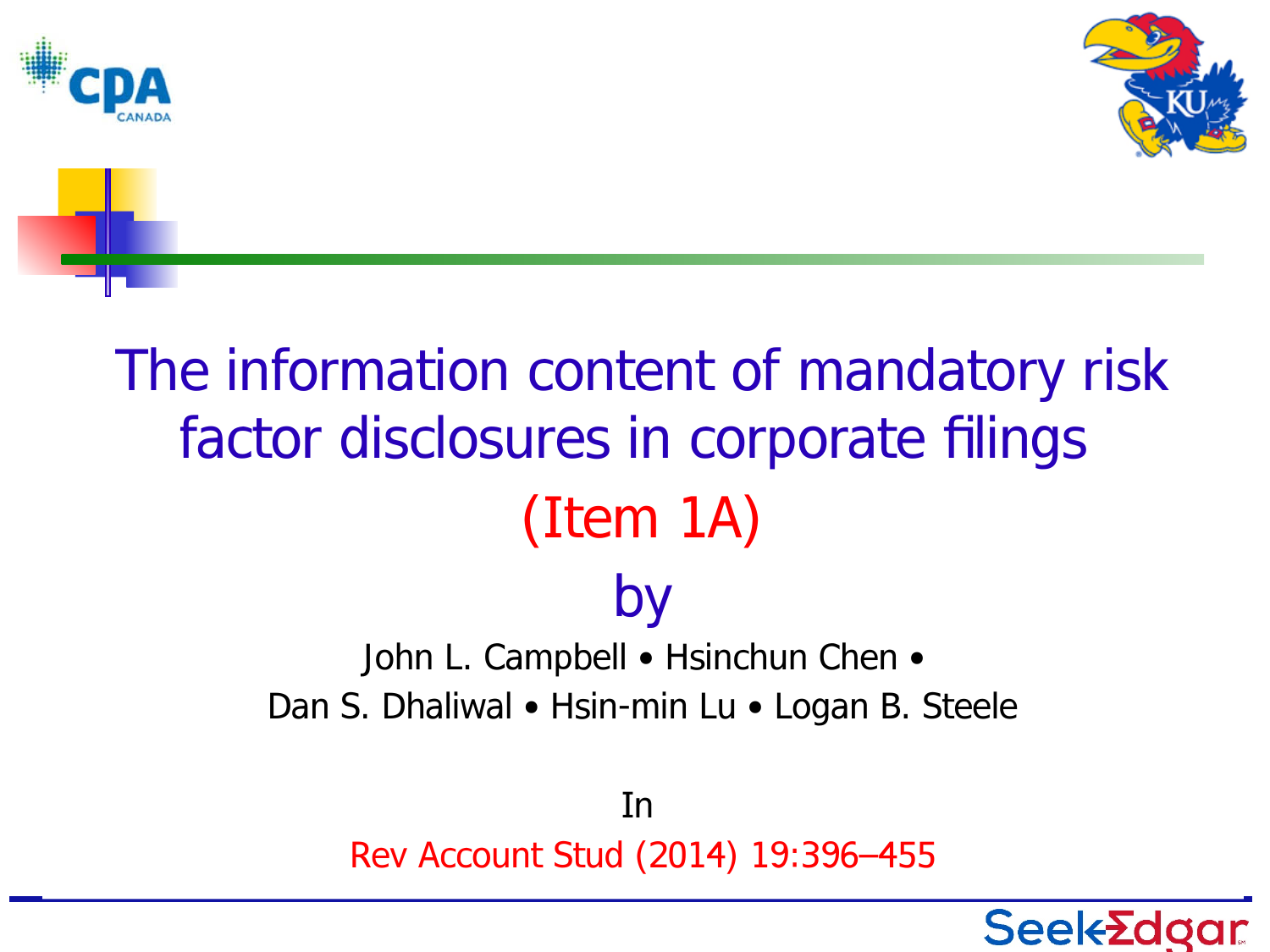

#
The information content of mandatory risk factor disclosures in corporate filings
(Item 1A)
by
John L. Campbell • Hsinchun Chen •
Dan S. Dhaliwal • Hsin-min Lu • Logan B. Steele

In
Rev Account Stud (2014) 19:396–455